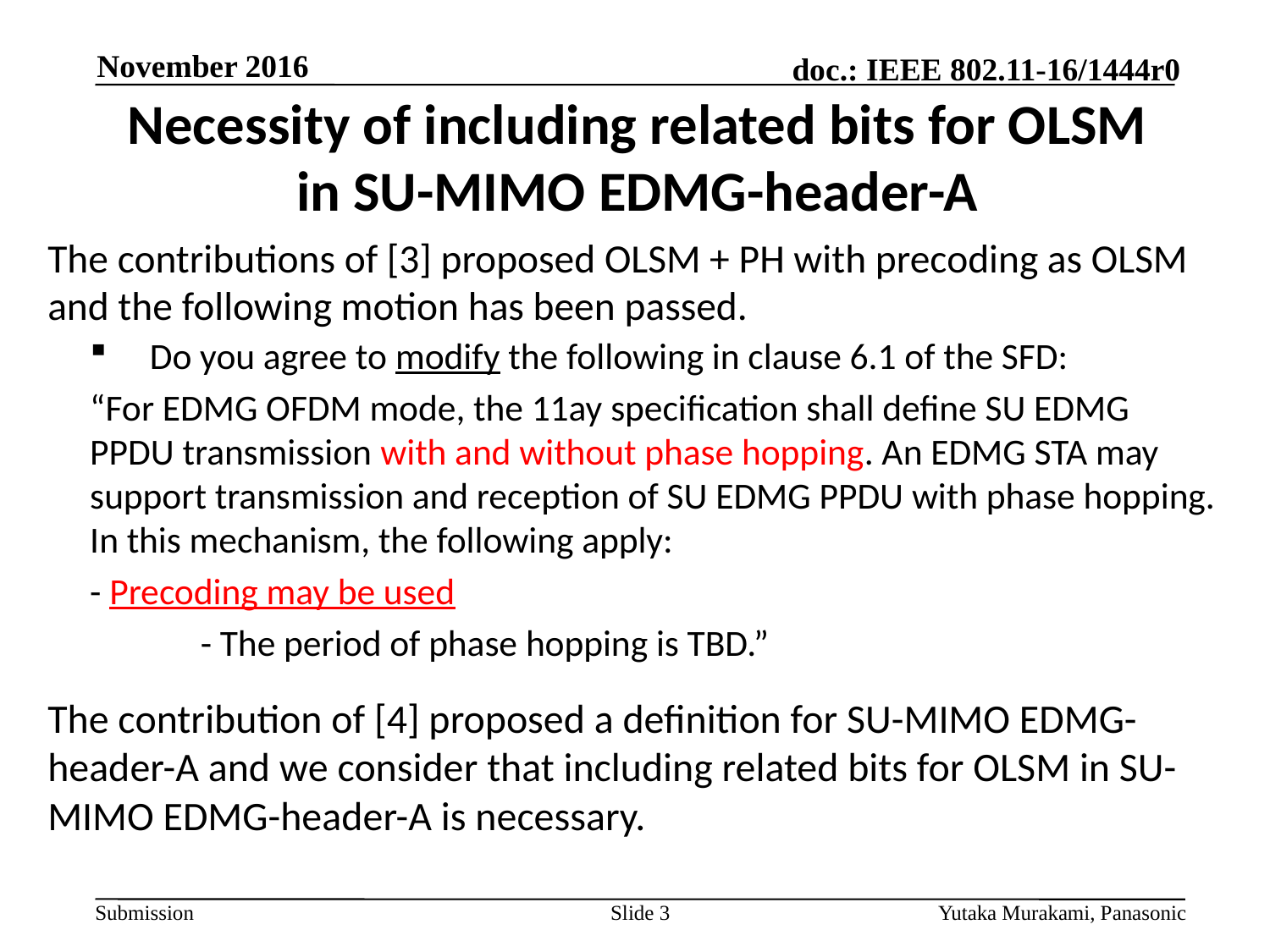

November 2016
# Necessity of including related bits for OLSM in SU-MIMO EDMG-header-A
The contributions of [3] proposed OLSM + PH with precoding as OLSM and the following motion has been passed.
Do you agree to modify the following in clause 6.1 of the SFD:
“For EDMG OFDM mode, the 11ay specification shall define SU EDMG PPDU transmission with and without phase hopping. An EDMG STA may support transmission and reception of SU EDMG PPDU with phase hopping. In this mechanism, the following apply:
	- Precoding may be used
 	- The period of phase hopping is TBD.”
The contribution of [4] proposed a definition for SU-MIMO EDMG-header-A and we consider that including related bits for OLSM in SU-MIMO EDMG-header-A is necessary.
Slide 3
Yutaka Murakami, Panasonic